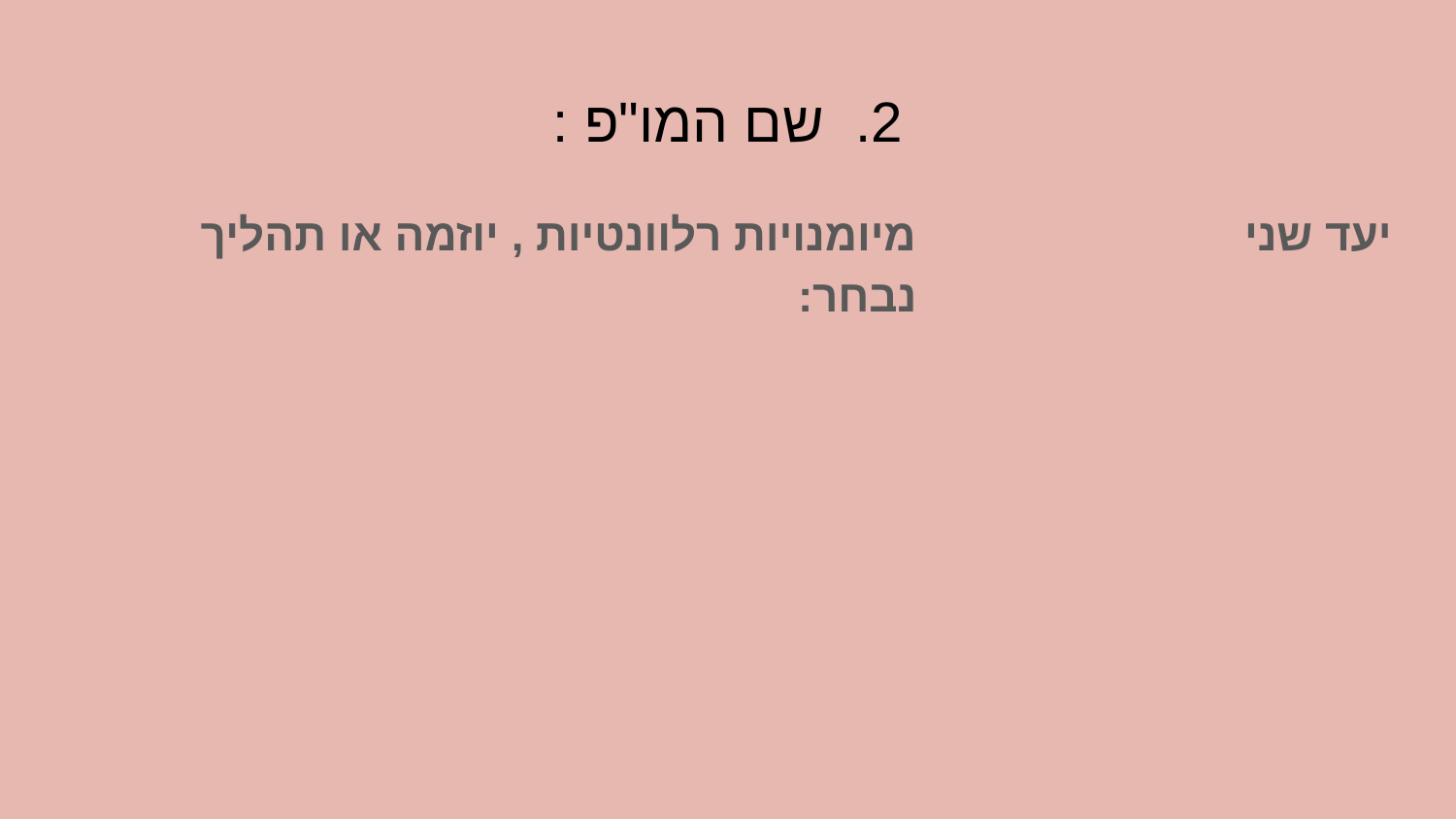

# 2.  שם המו"פ :
מיומנויות רלוונטיות , יוזמה או תהליך נבחר:
יעד שני